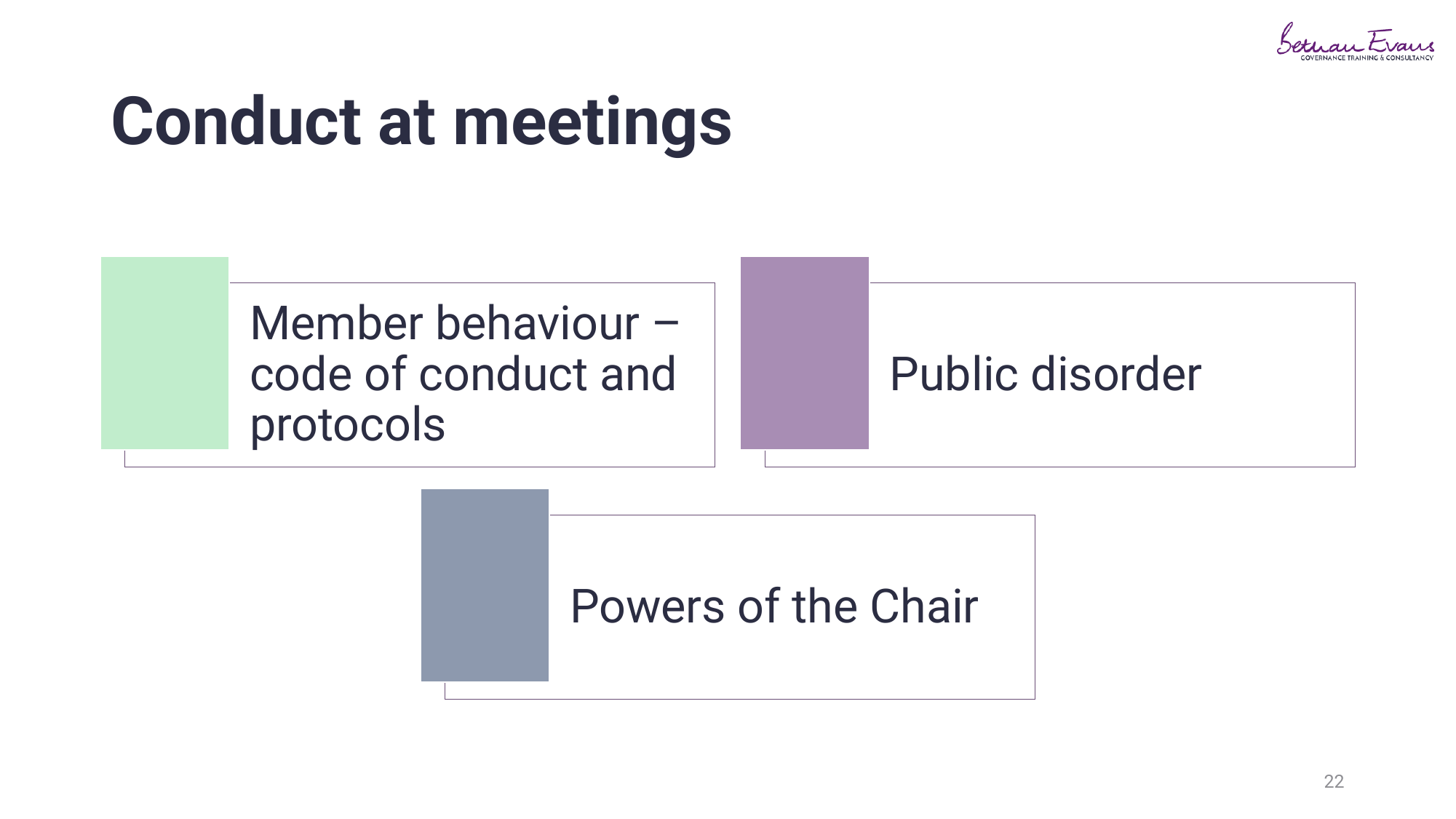

# Conduct at meetings
Member behaviour – code of conduct and protocols
Public disorder
Powers of the Chair
22